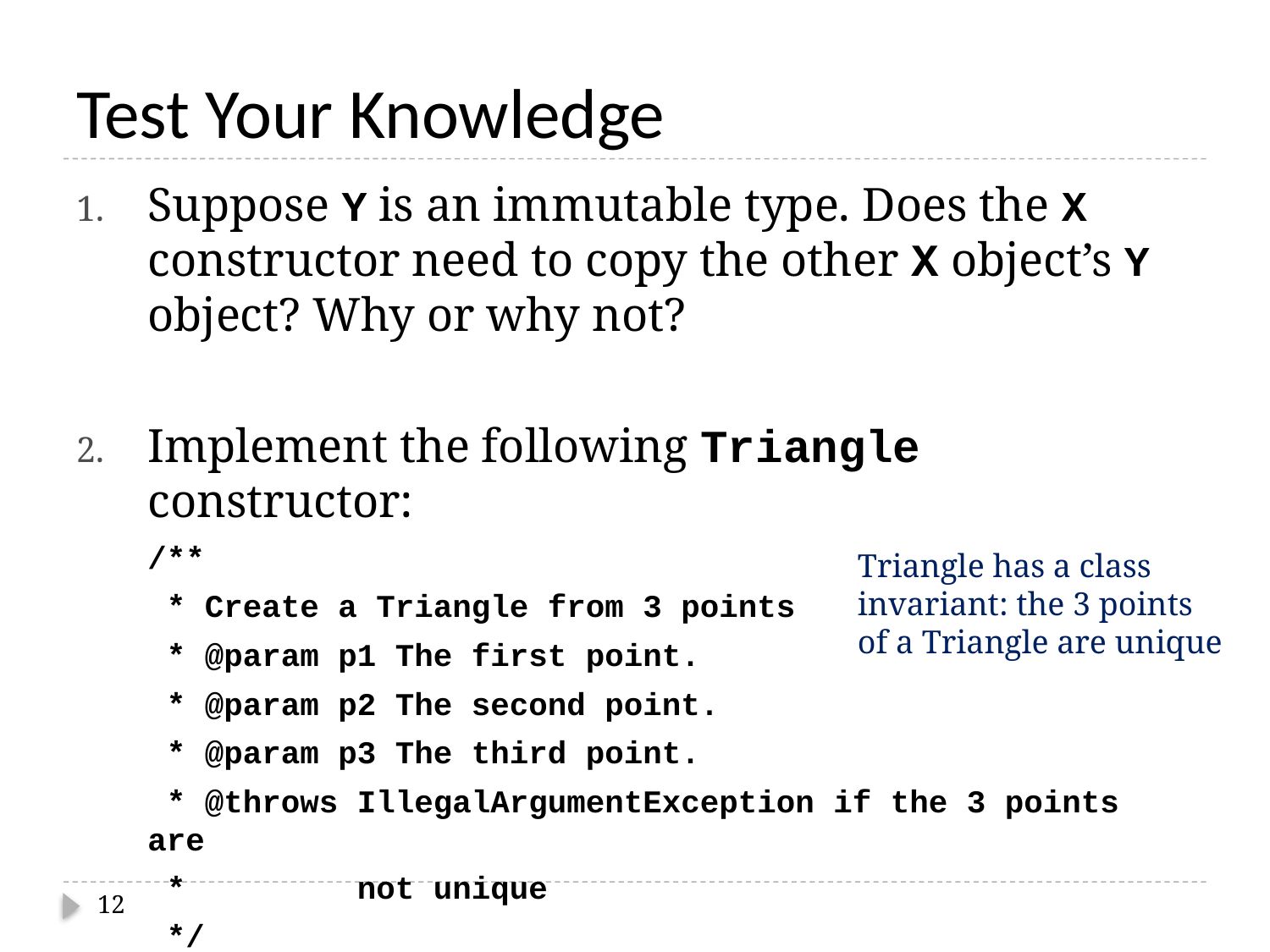

# Test Your Knowledge
Suppose Y is an immutable type. Does the X constructor need to copy the other X object’s Y object? Why or why not?

Implement the following Triangle constructor:
	/**
	 * Create a Triangle from 3 points
	 * @param p1 The first point.
	 * @param p2 The second point.
	 * @param p3 The third point.
	 * @throws IllegalArgumentException if the 3 points are
	 *         not unique
	 */
Triangle has a class
invariant: the 3 points
of a Triangle are unique
12